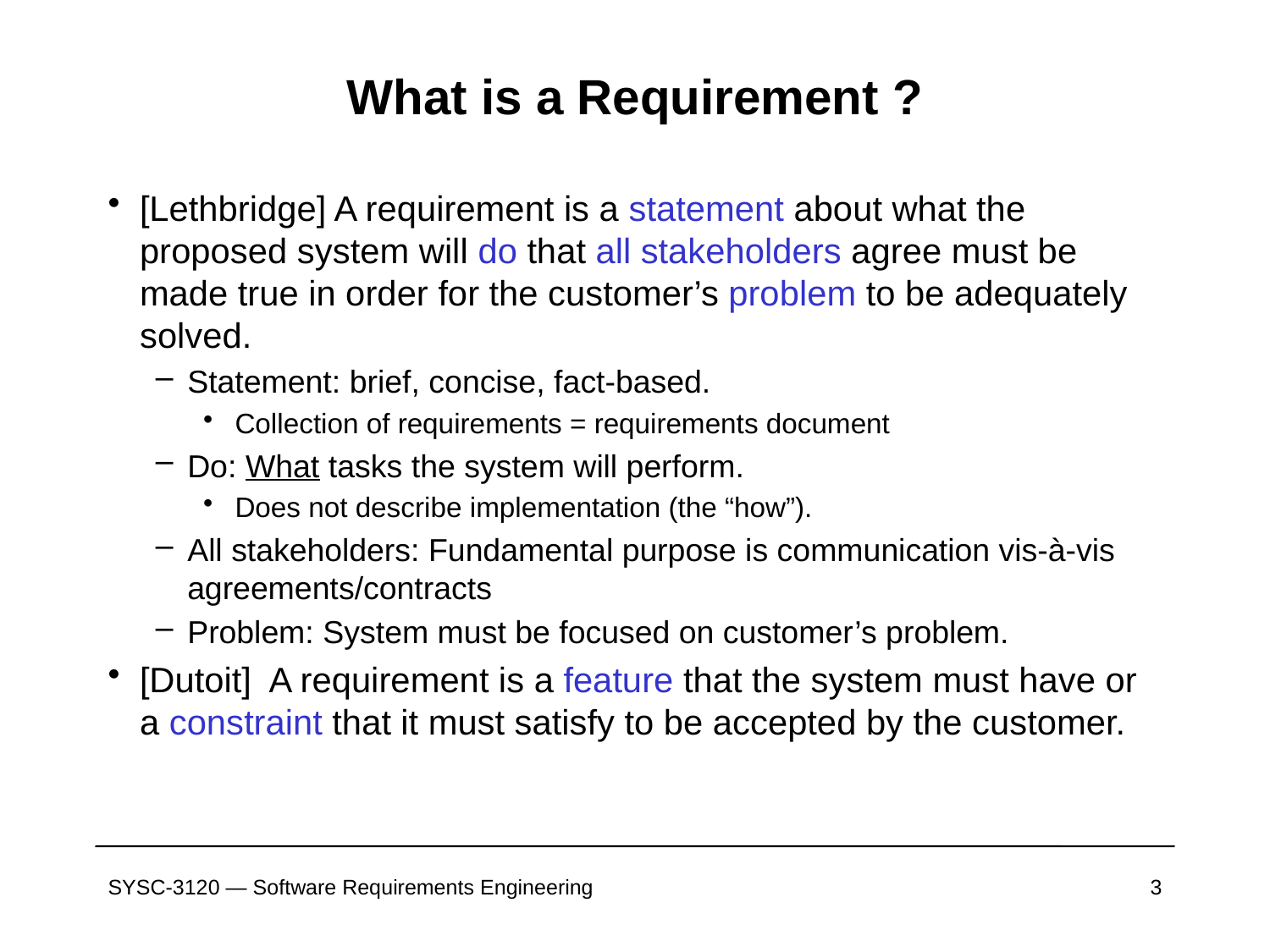

# What is a Requirement ?
[Lethbridge] A requirement is a statement about what the proposed system will do that all stakeholders agree must be made true in order for the customer’s problem to be adequately solved.
Statement: brief, concise, fact-based.
Collection of requirements = requirements document
Do: What tasks the system will perform.
Does not describe implementation (the “how”).
All stakeholders: Fundamental purpose is communication vis-à-vis agreements/contracts
Problem: System must be focused on customer’s problem.
[Dutoit]  A requirement is a feature that the system must have or a constraint that it must satisfy to be accepted by the customer.
SYSC-3120 — Software Requirements Engineering
3